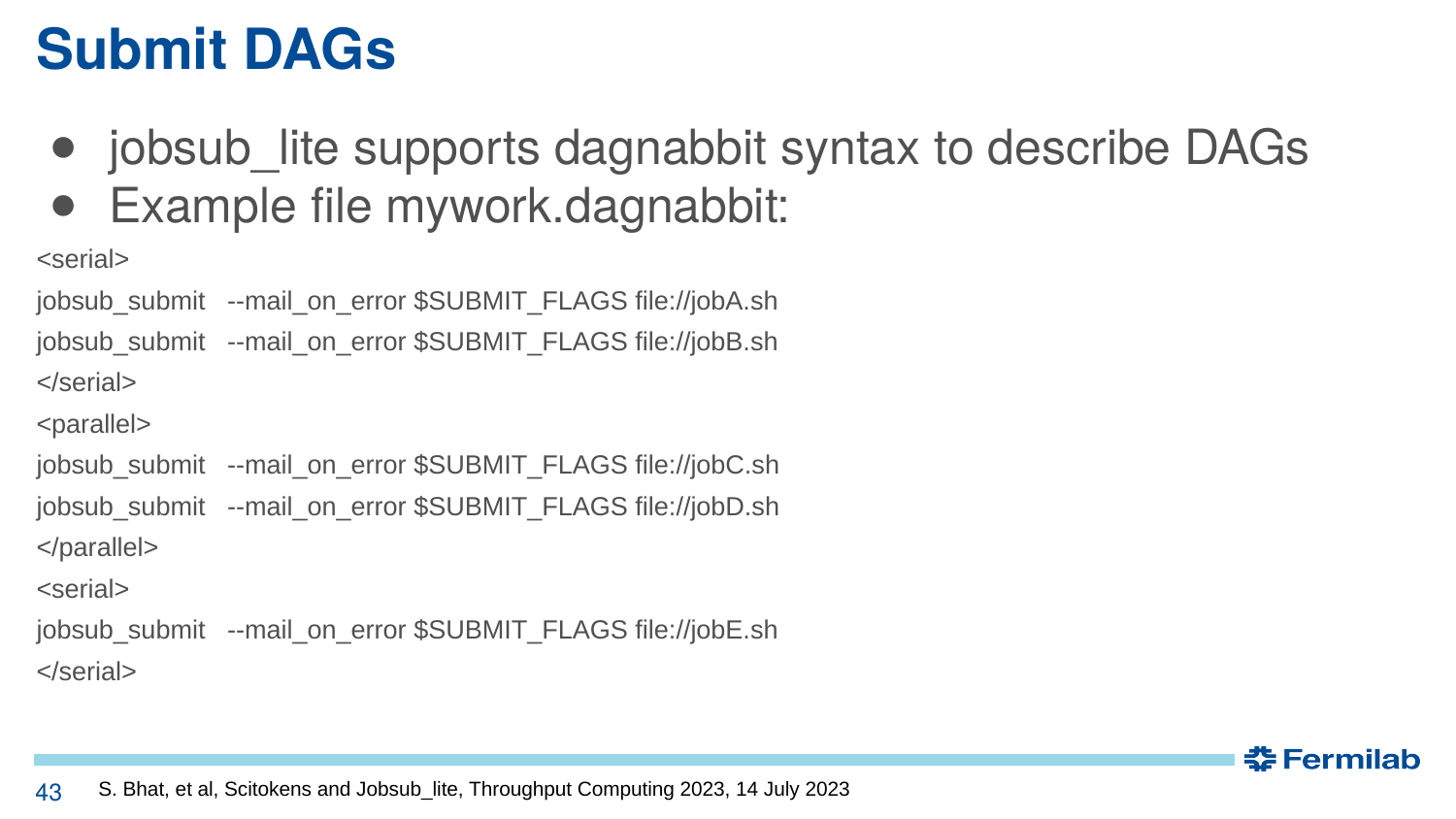

# Submit DAGs
jobsub_lite supports dagnabbit syntax to describe DAGs
Example file mywork.dagnabbit:
<serial>
jobsub_submit   --mail_on_error $SUBMIT_FLAGS file://jobA.sh
jobsub_submit   --mail_on_error $SUBMIT_FLAGS file://jobB.sh
</serial>
<parallel>
jobsub_submit   --mail_on_error $SUBMIT_FLAGS file://jobC.sh
jobsub_submit   --mail_on_error $SUBMIT_FLAGS file://jobD.sh
</parallel>
<serial>
jobsub_submit   --mail_on_error $SUBMIT_FLAGS file://jobE.sh
</serial>
43